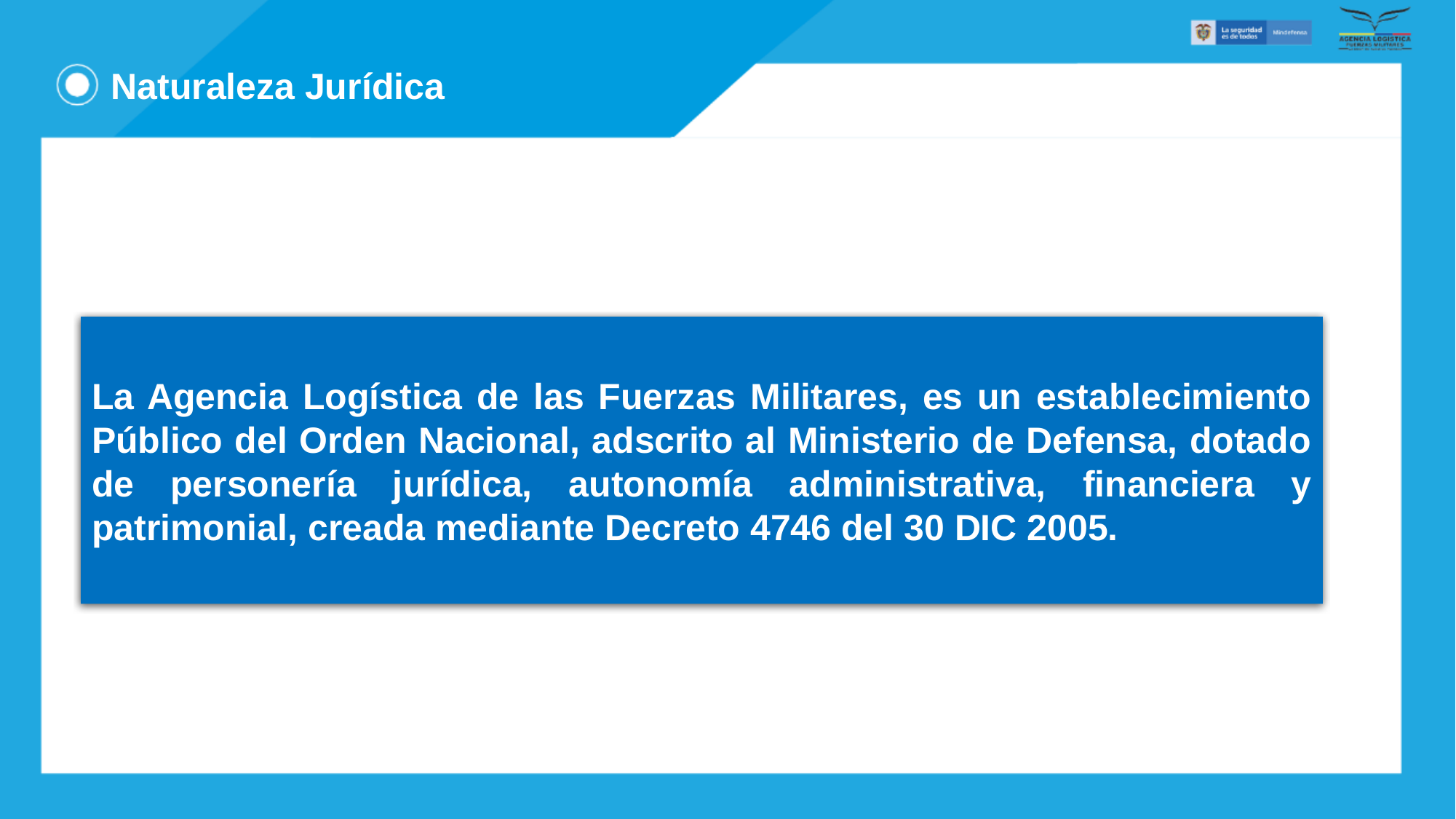

Naturaleza Jurídica

La Agencia Logística de las Fuerzas Militares, es un establecimiento Público del Orden Nacional, adscrito al Ministerio de Defensa, dotado de personería jurídica, autonomía administrativa, financiera y patrimonial, creada mediante Decreto 4746 del 30 DIC 2005.